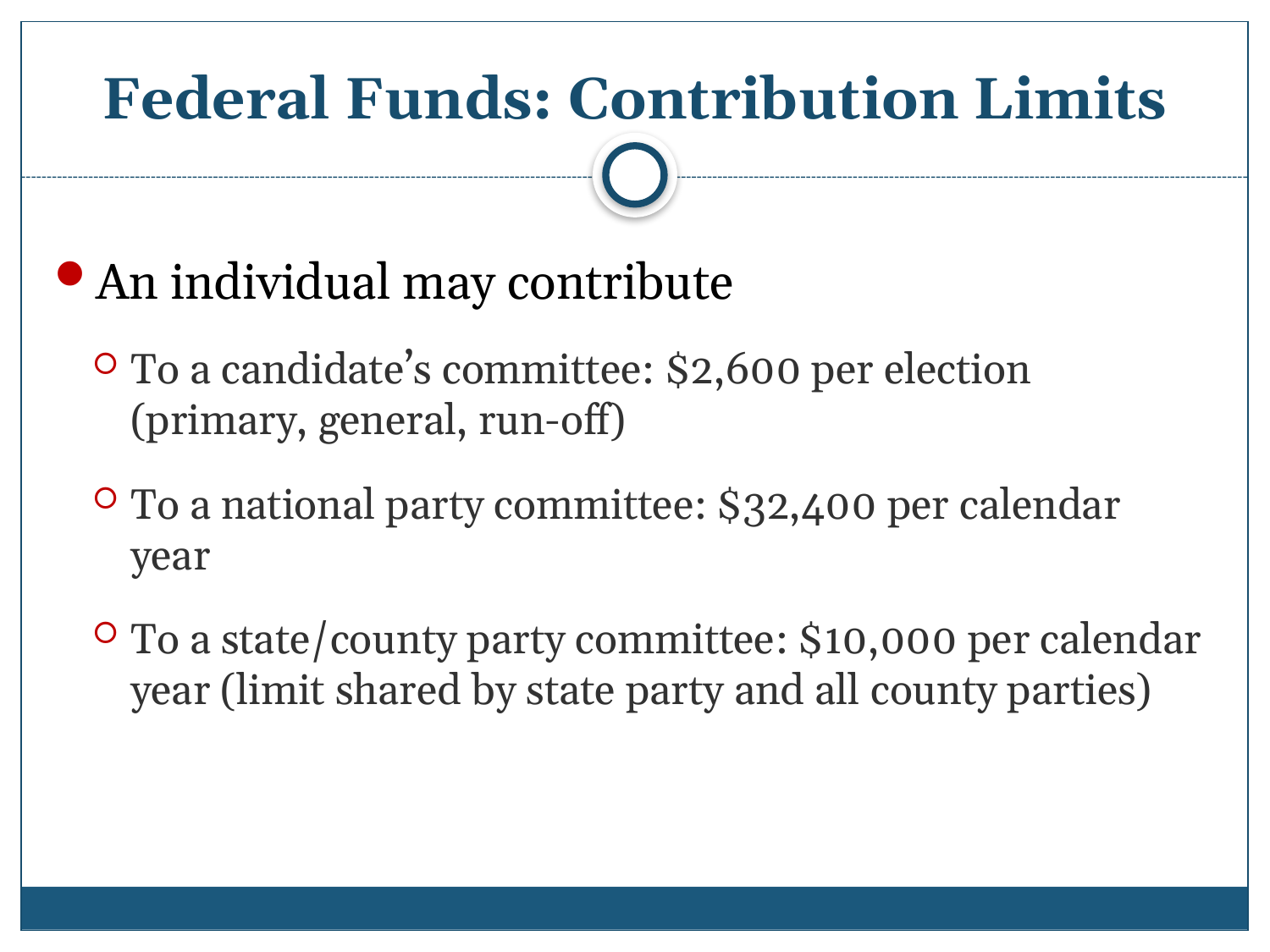

# Federal Funds: Contribution Limits
An individual may contribute

To a candidate’s committee: $2,600 per election (primary, general, run-off)

To a national party committee: $32,400 per calendar year

To a state/county party committee: $10,000 per calendar year (limit shared by state party and all county parties)